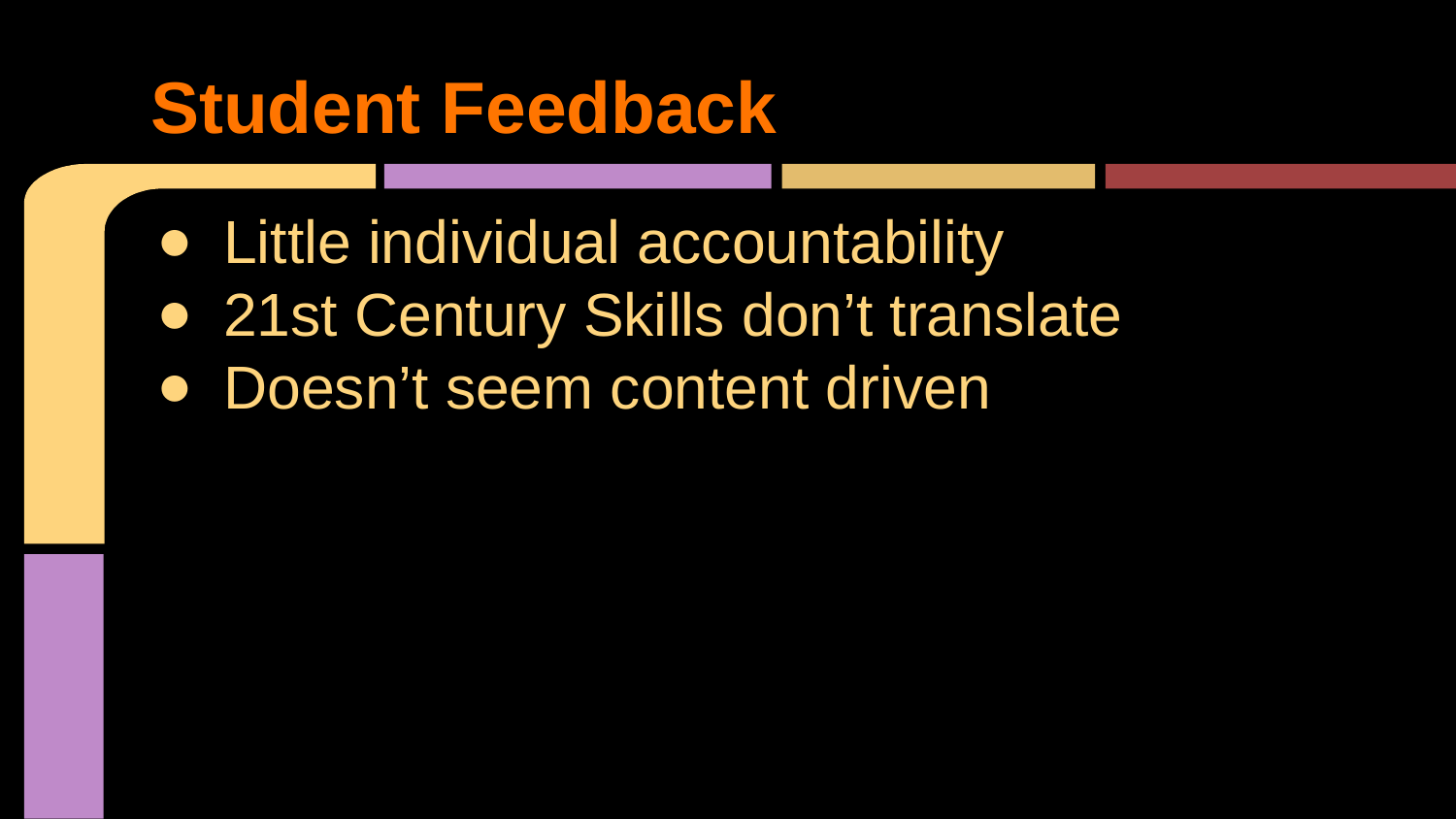

# Student Feedback
Little individual accountability
21st Century Skills don’t translate
Doesn’t seem content driven